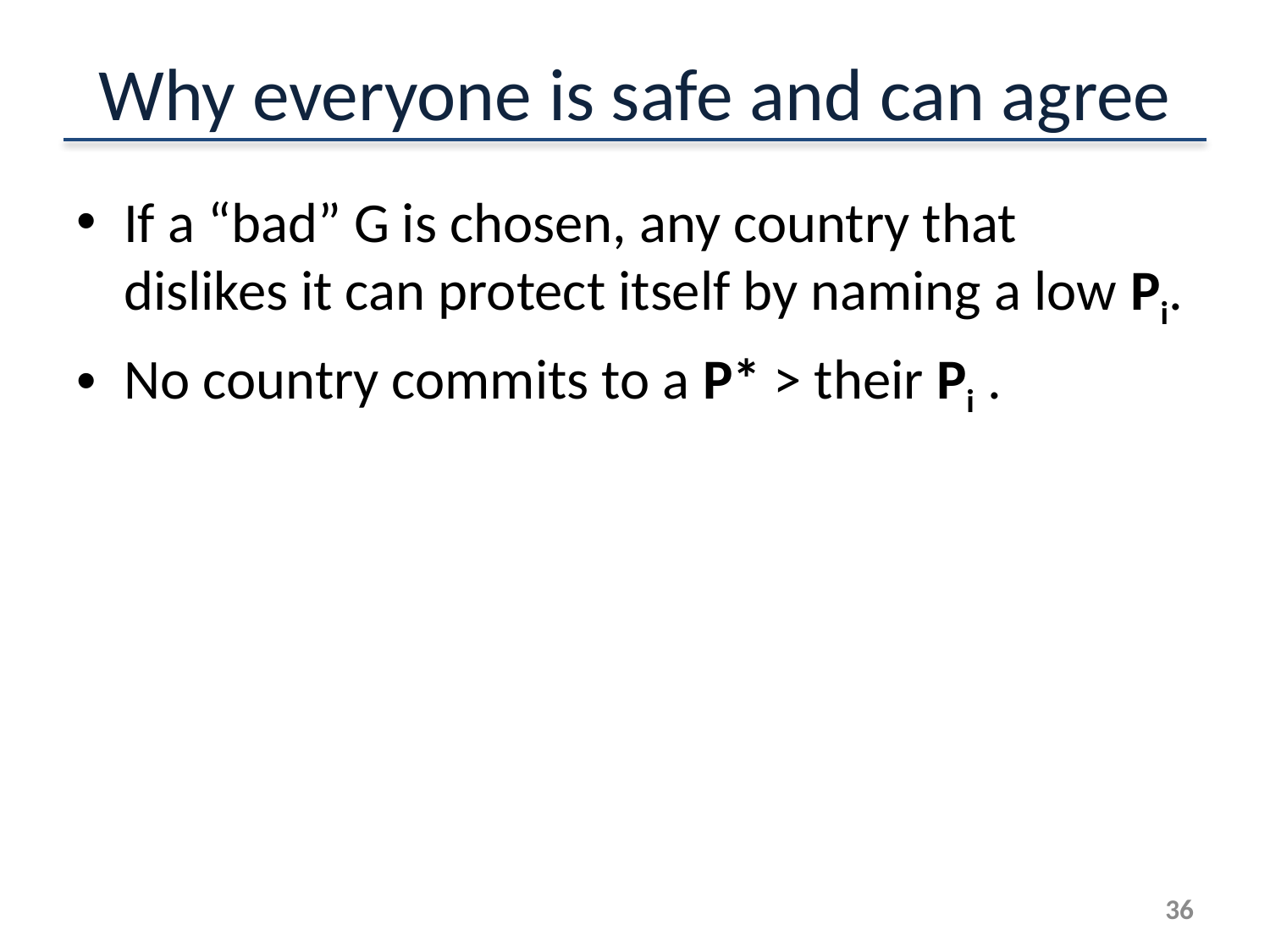

# Why everyone is safe and can agree
If a “bad” G is chosen, any country that dislikes it can protect itself by naming a low Pi.
No country commits to a P* > their Pi .
36